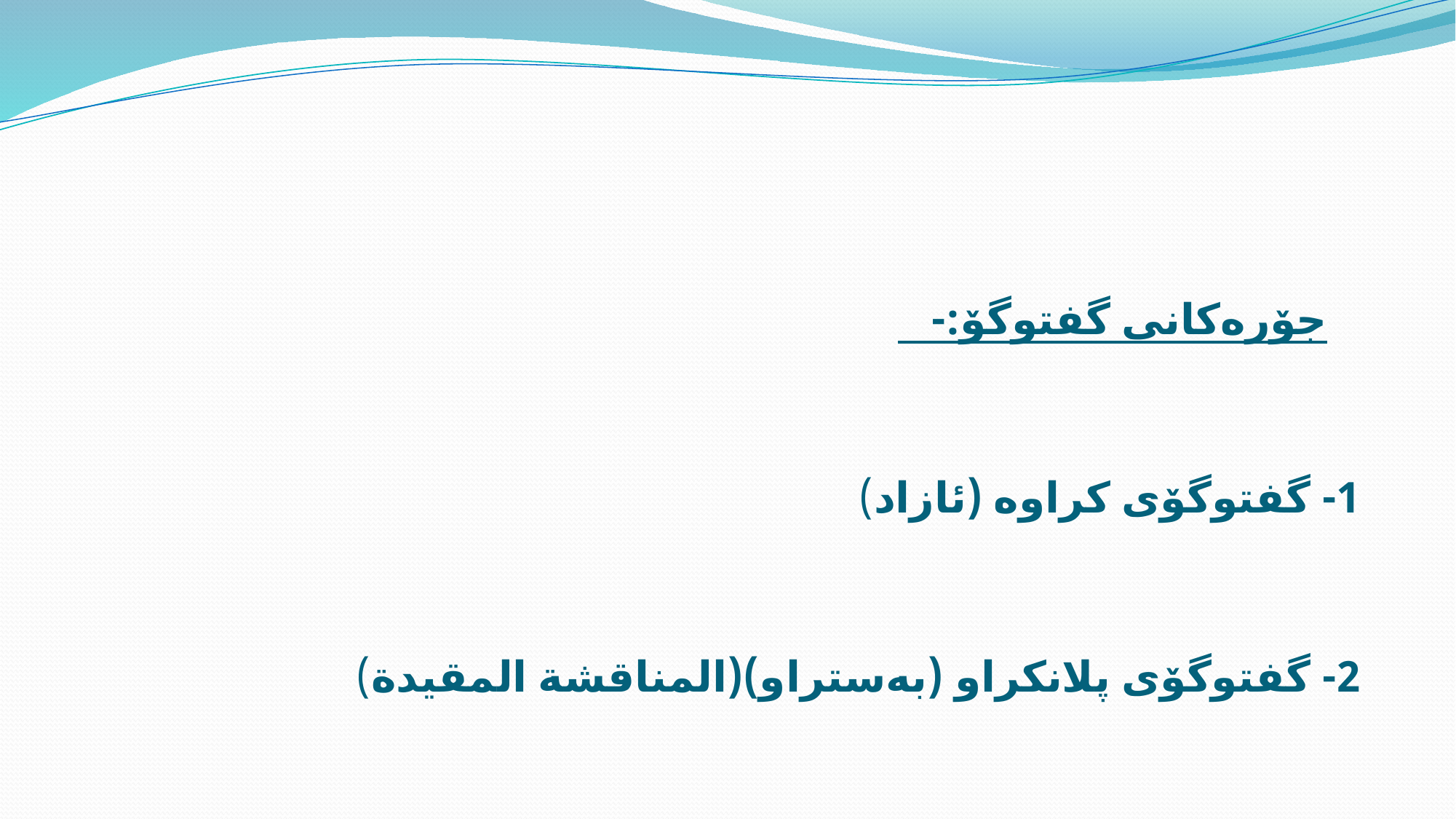

#

    جۆره‌كانی گفتوگۆ:-

 1- گفتوگۆی كراوه ‌(ئازاد‌)

 2- گفتوگۆی پلانكراو (به‌ستراو)(المناقشة المقیدة)